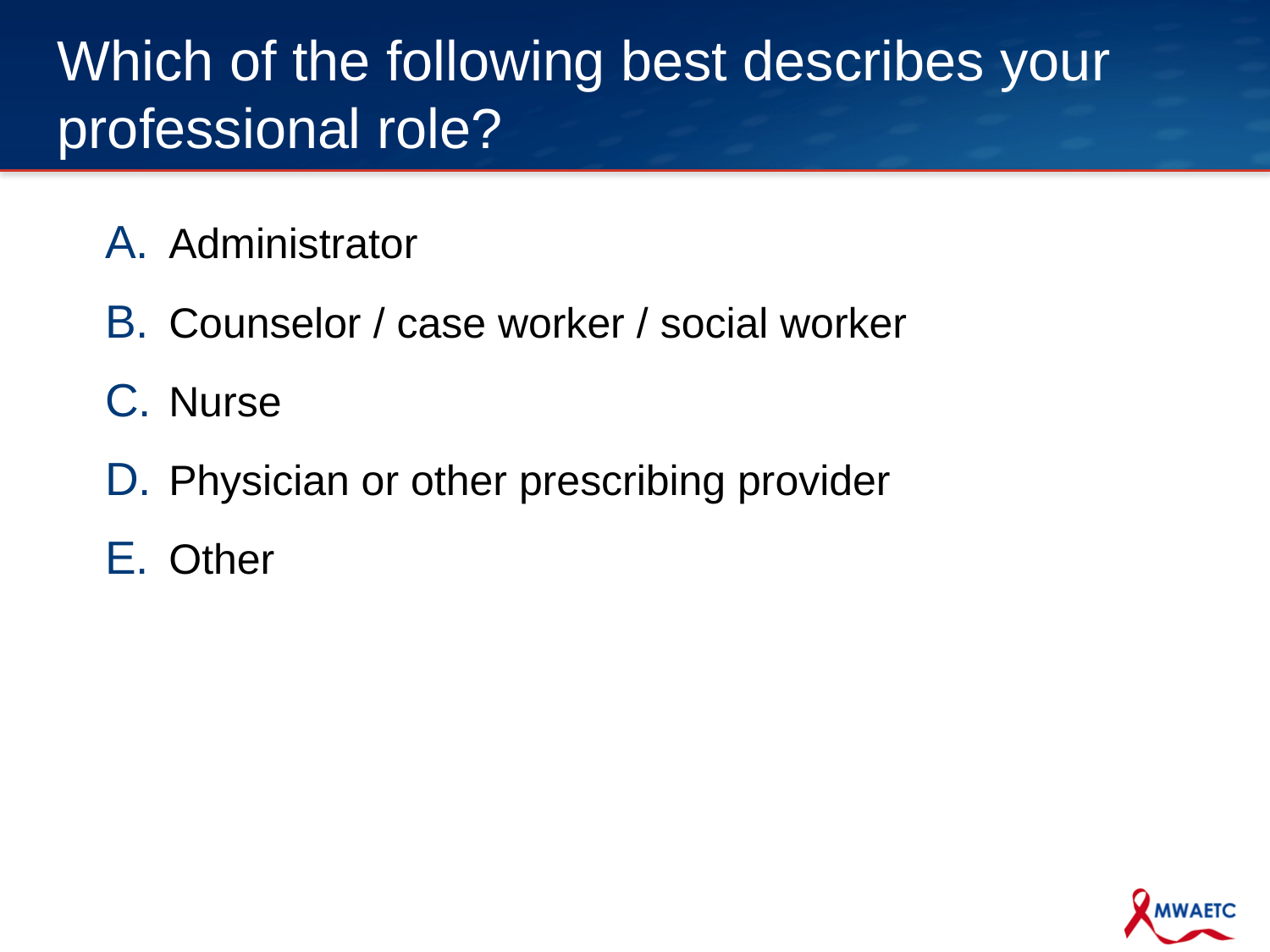

# Which of the following best describes your professional role?
Administrator
Counselor / case worker / social worker
Nurse
Physician or other prescribing provider
Other